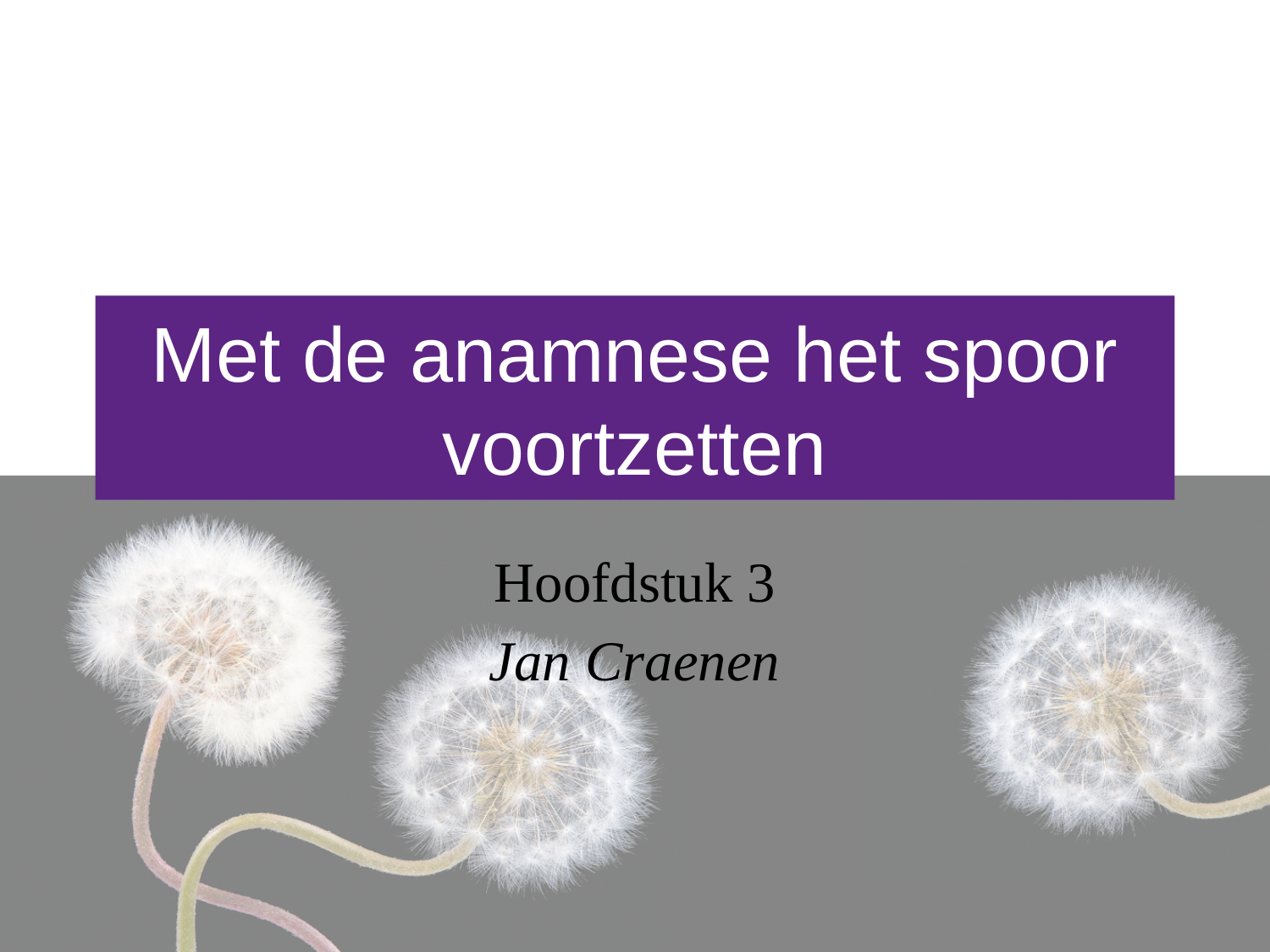

# Met de anamnese het spoor voortzetten
Hoofdstuk 3
Jan Craenen